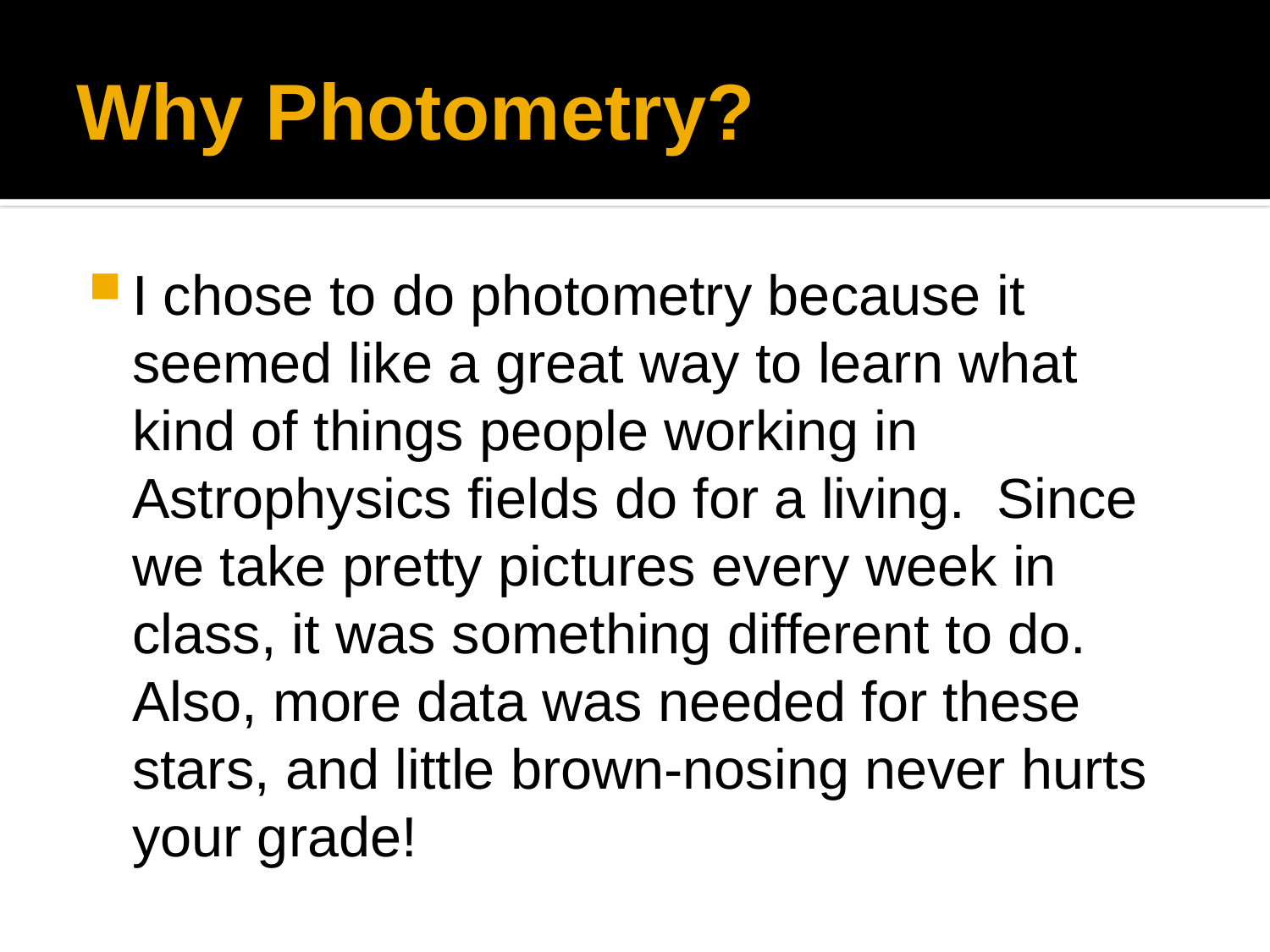

# Why Photometry?
I chose to do photometry because it seemed like a great way to learn what kind of things people working in Astrophysics fields do for a living.  Since we take pretty pictures every week in class, it was something different to do.  Also, more data was needed for these stars, and little brown-nosing never hurts your grade!